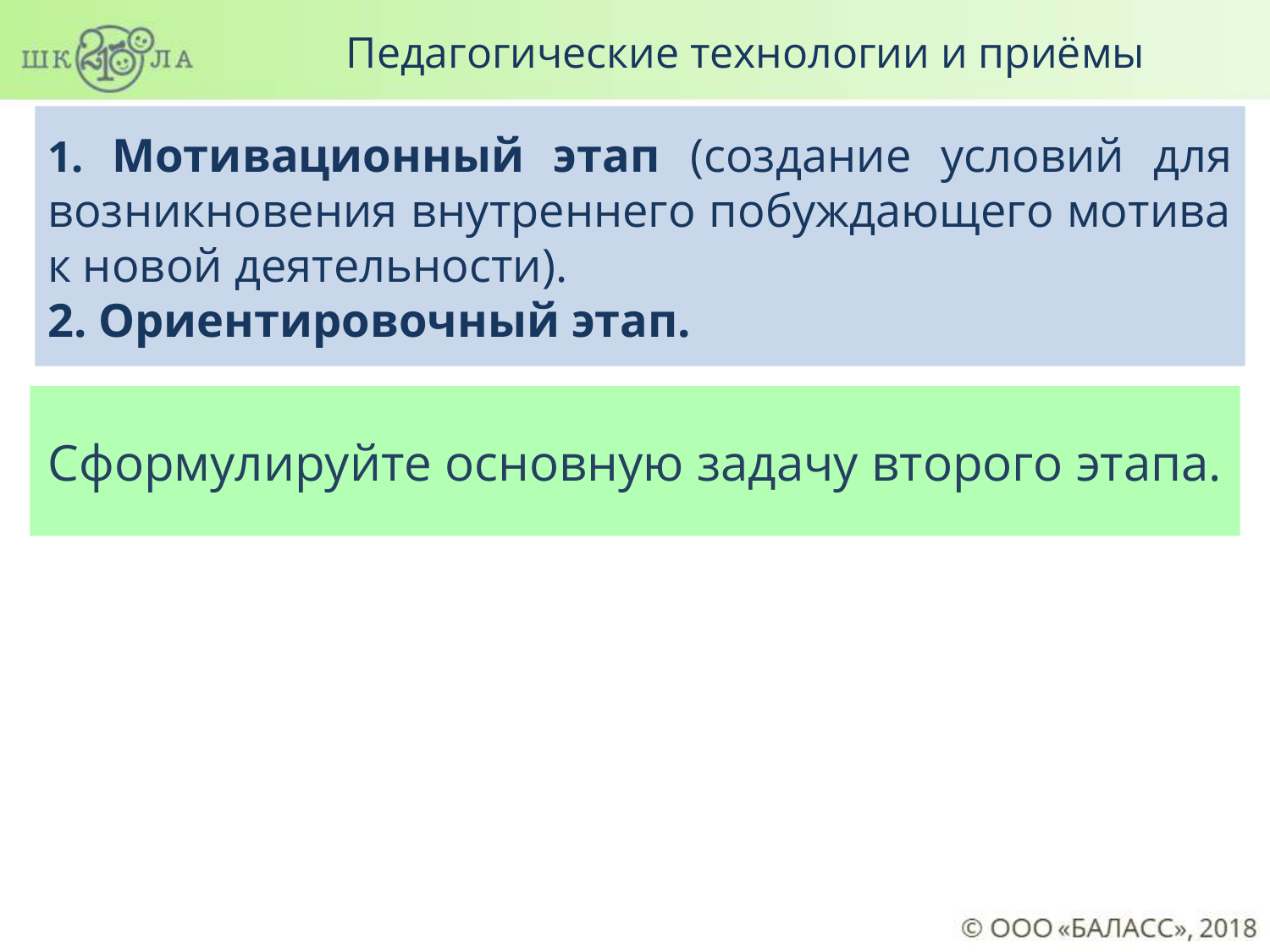

Педагогические технологии и приёмы
1. Мотивационный этап (создание условий для возникновения внутреннего побуждающего мотива к новой деятельности).
2. Ориентировочный этап.
Сформулируйте основную задачу второго этапа.